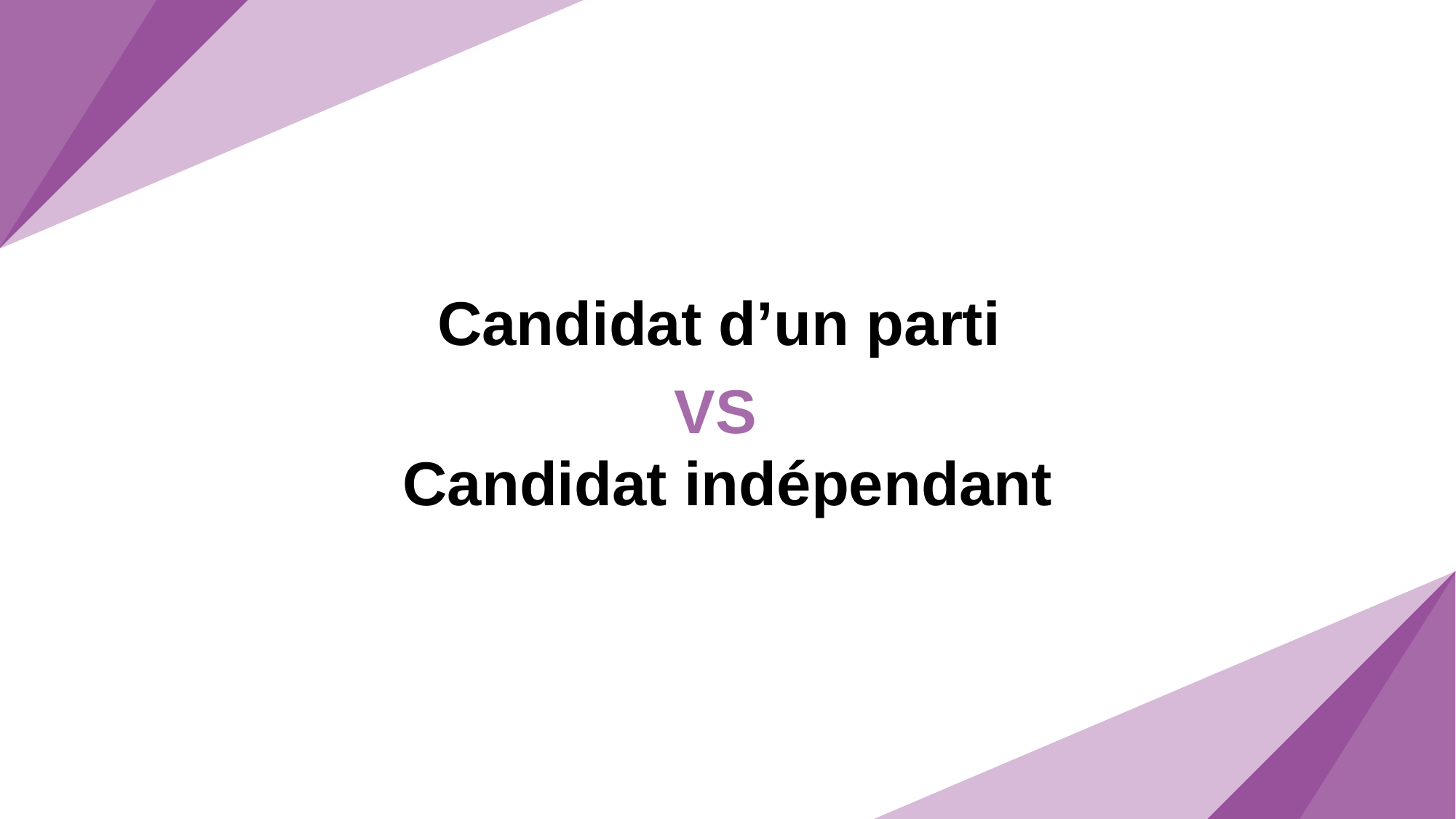

# Candidat d’un parti VS Candidat indépendant